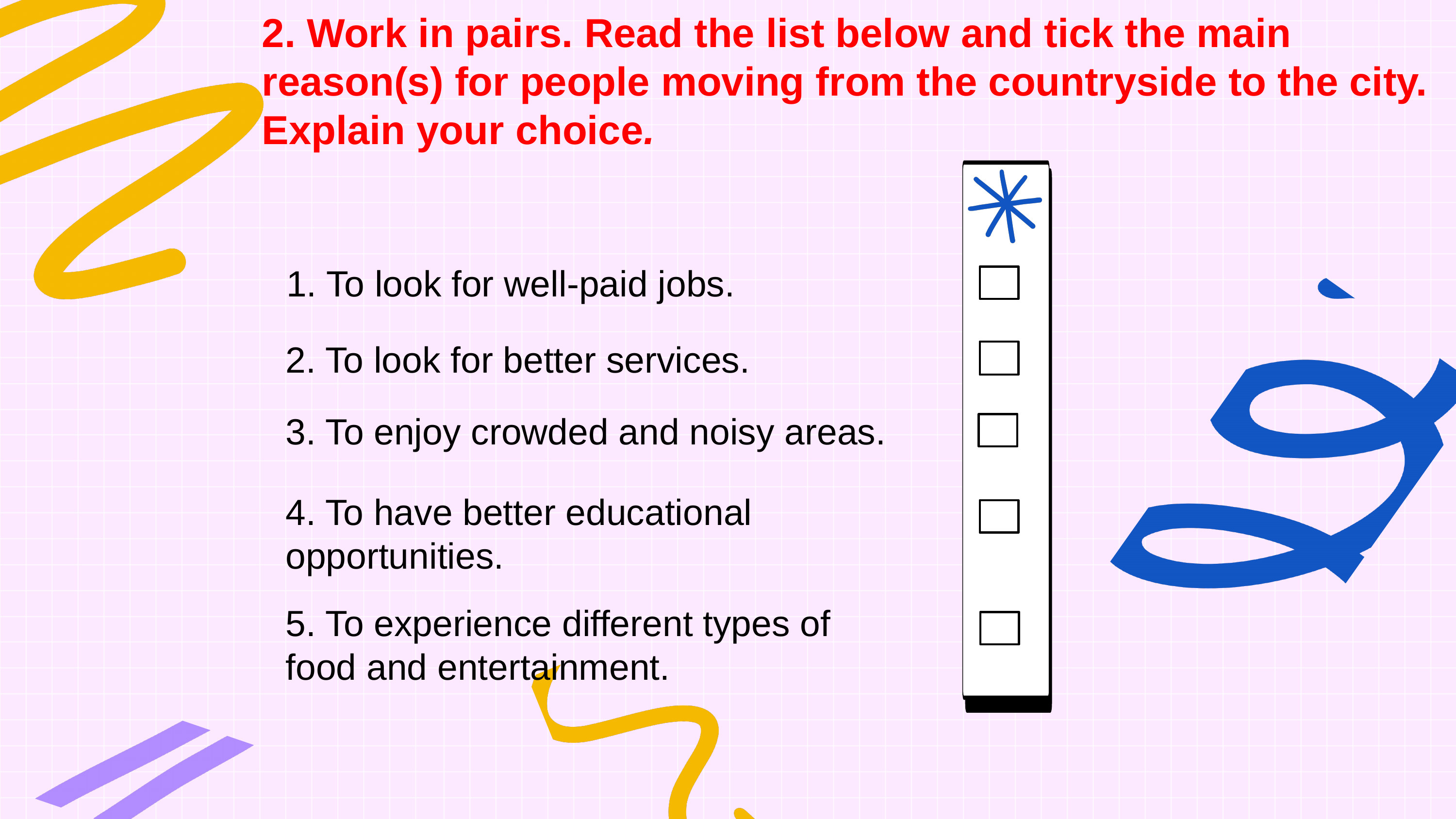

2. Work in pairs. Read the list below and tick the main reason(s) for people moving from the countryside to the city. Explain your choice.

1. To look for well-paid jobs.

2. To look for better services.

3. To enjoy crowded and noisy areas.

4. To have better educational opportunities.

5. To experience different types of food and entertainment.